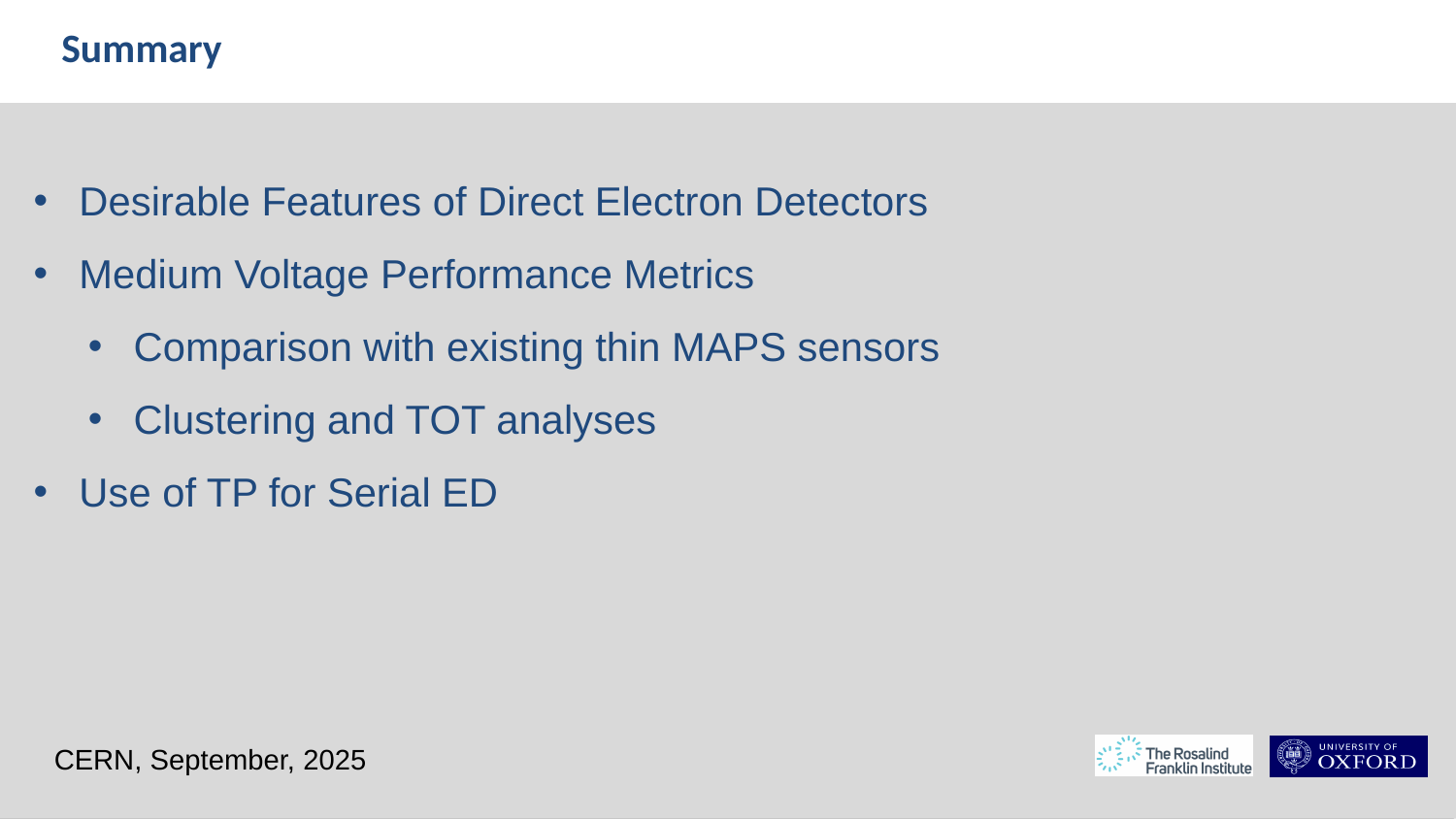

Summary
Desirable Features of Direct Electron Detectors
Medium Voltage Performance Metrics
Comparison with existing thin MAPS sensors
Clustering and TOT analyses
Use of TP for Serial ED

CERN, September, 2025